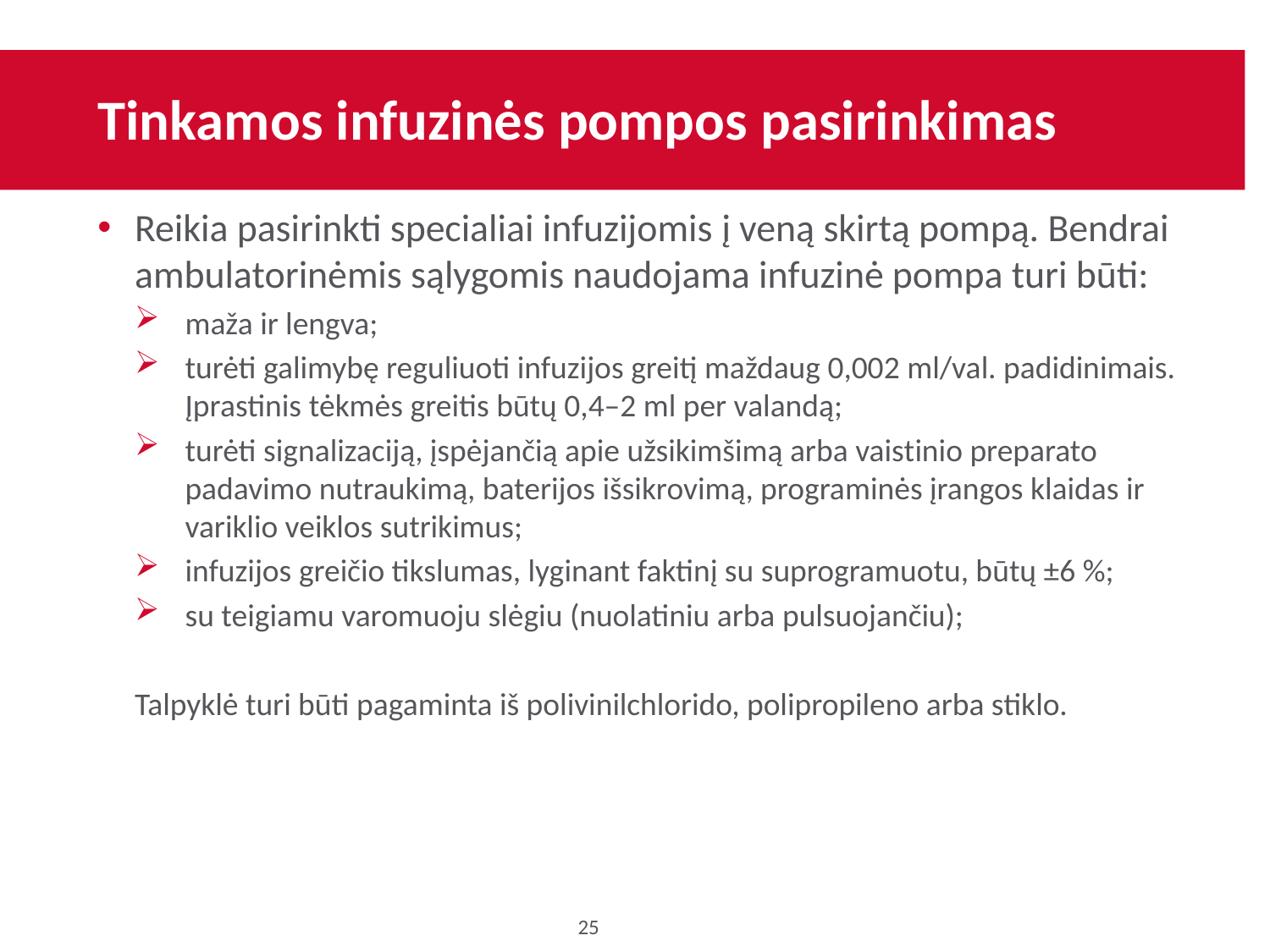

# Tinkamos infuzinės pompos pasirinkimas
Reikia pasirinkti specialiai infuzijomis į veną skirtą pompą. Bendrai ambulatorinėmis sąlygomis naudojama infuzinė pompa turi būti:
maža ir lengva;
turėti galimybę reguliuoti infuzijos greitį maždaug 0,002 ml/val. padidinimais. Įprastinis tėkmės greitis būtų 0,4–2 ml per valandą;
turėti signalizaciją, įspėjančią apie užsikimšimą arba vaistinio preparato padavimo nutraukimą, baterijos išsikrovimą, programinės įrangos klaidas ir variklio veiklos sutrikimus;
infuzijos greičio tikslumas, lyginant faktinį su suprogramuotu, būtų ±6 %;
su teigiamu varomuoju slėgiu (nuolatiniu arba pulsuojančiu);

Talpyklė turi būti pagaminta iš polivinilchlorido, polipropileno arba stiklo.